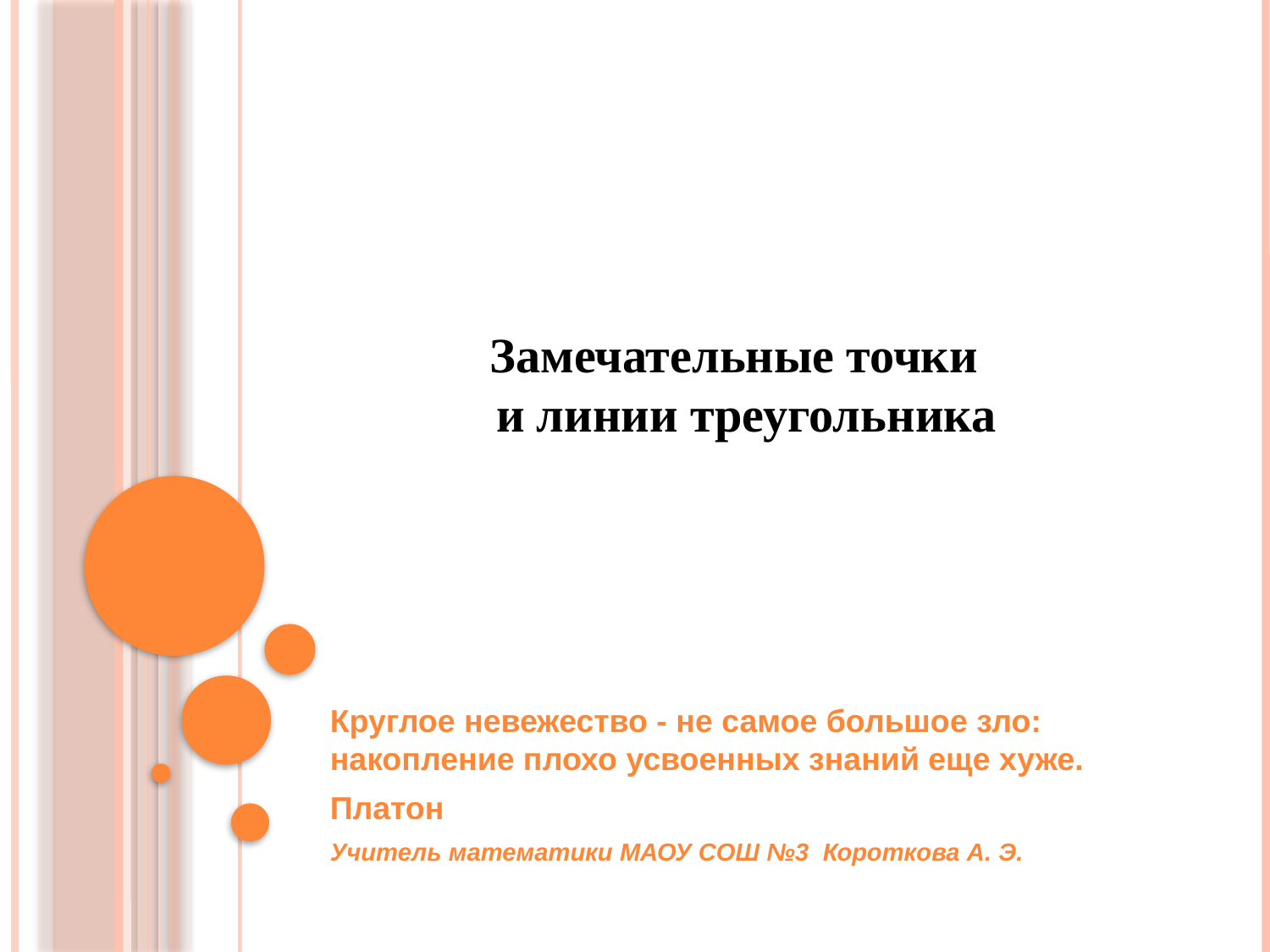

# Замечательные точки и линии треугольника
Круглое невежество - не самое большое зло: накопление плохо усвоенных знаний еще хуже.
Платон
Учитель математики МАОУ СОШ №3  Короткова А. Э.